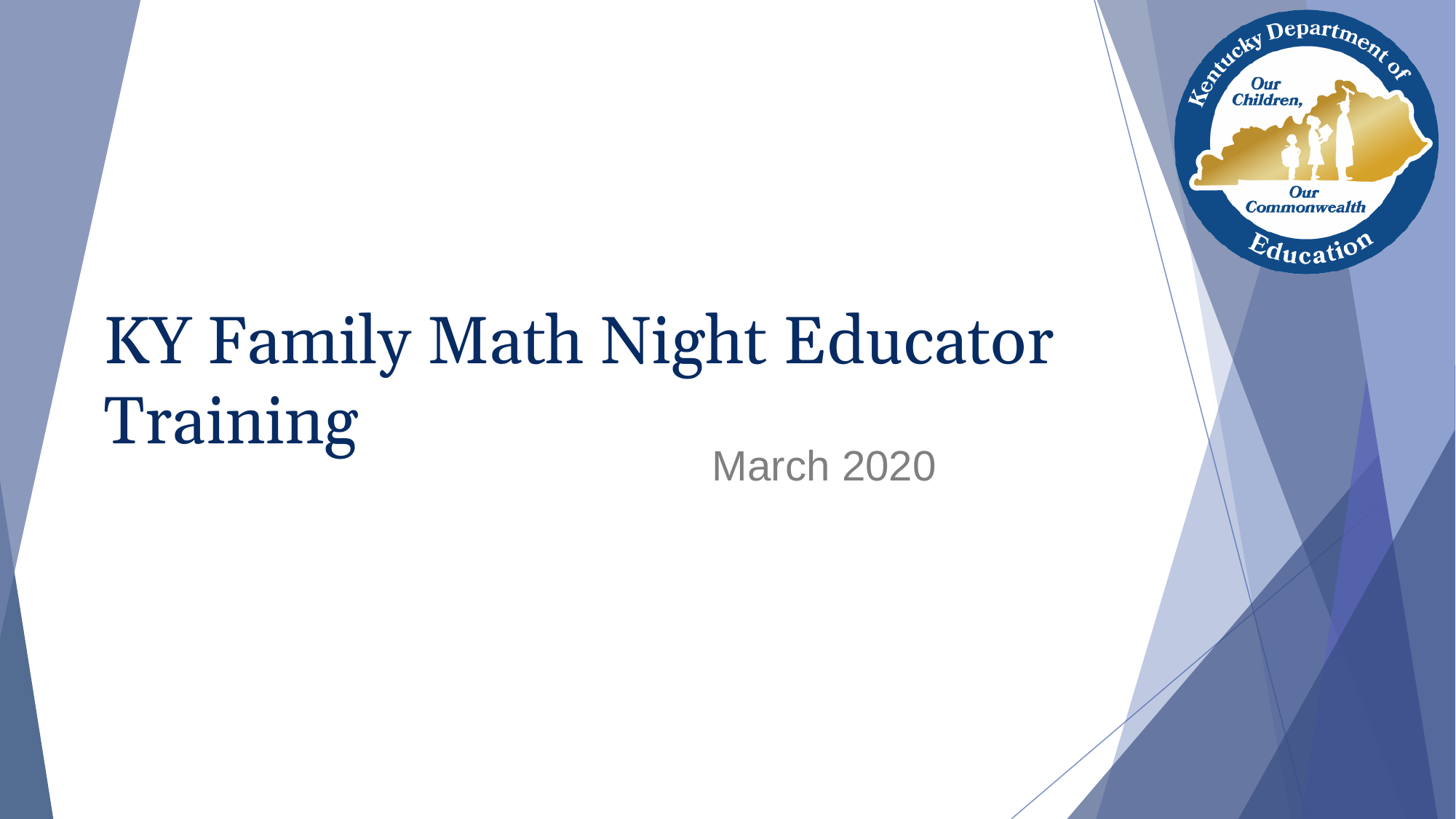

# KY Family Math Night Educator Training
March 2020